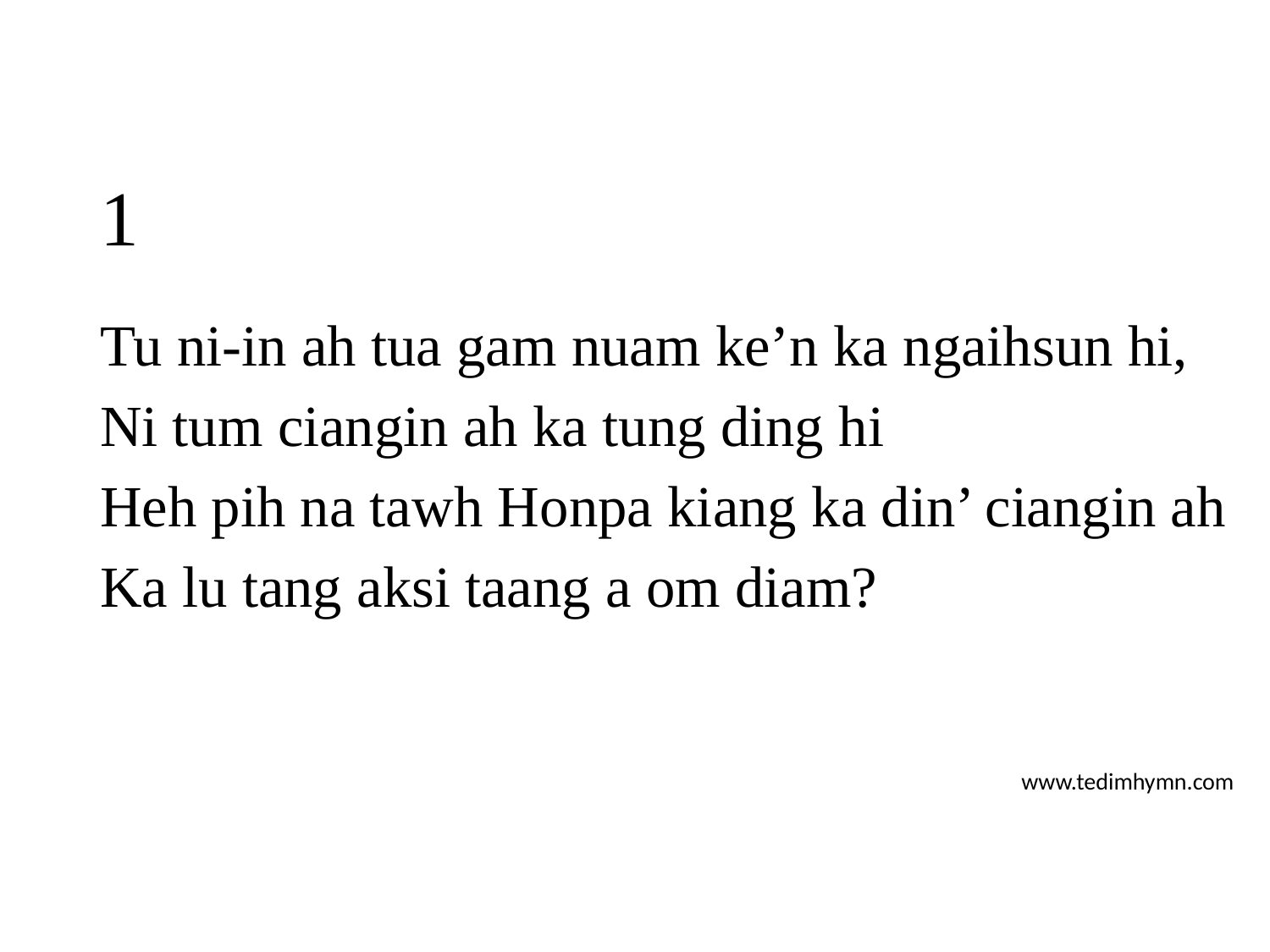

# 1
Tu ni-in ah tua gam nuam ke’n ka ngaihsun hi,
Ni tum ciangin ah ka tung ding hi
Heh pih na tawh Honpa kiang ka din’ ciangin ah
Ka lu tang aksi taang a om diam?
www.tedimhymn.com